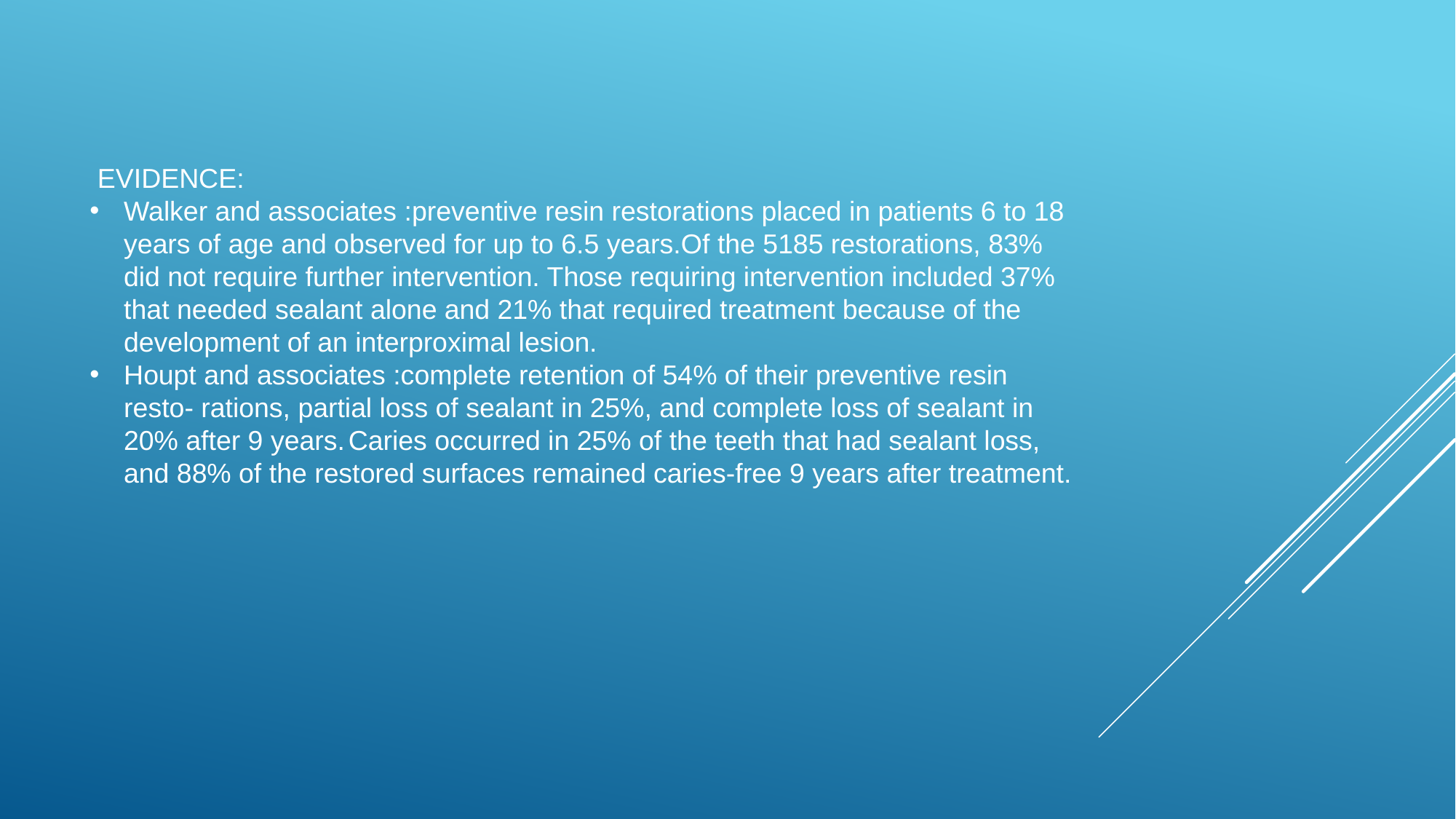

EVIDENCE:
Walker and associates :preventive resin restorations placed in patients 6 to 18 years of age and observed for up to 6.5 years.Of the 5185 restorations, 83% did not require further intervention. Those requiring intervention included 37% that needed sealant alone and 21% that required treatment because of the development of an interproximal lesion.
Houpt and associates :complete retention of 54% of their preventive resin resto- rations, partial loss of sealant in 25%, and complete loss of sealant in 20% after 9 years. Caries occurred in 25% of the teeth that had sealant loss, and 88% of the restored surfaces remained caries-free 9 years after treatment.